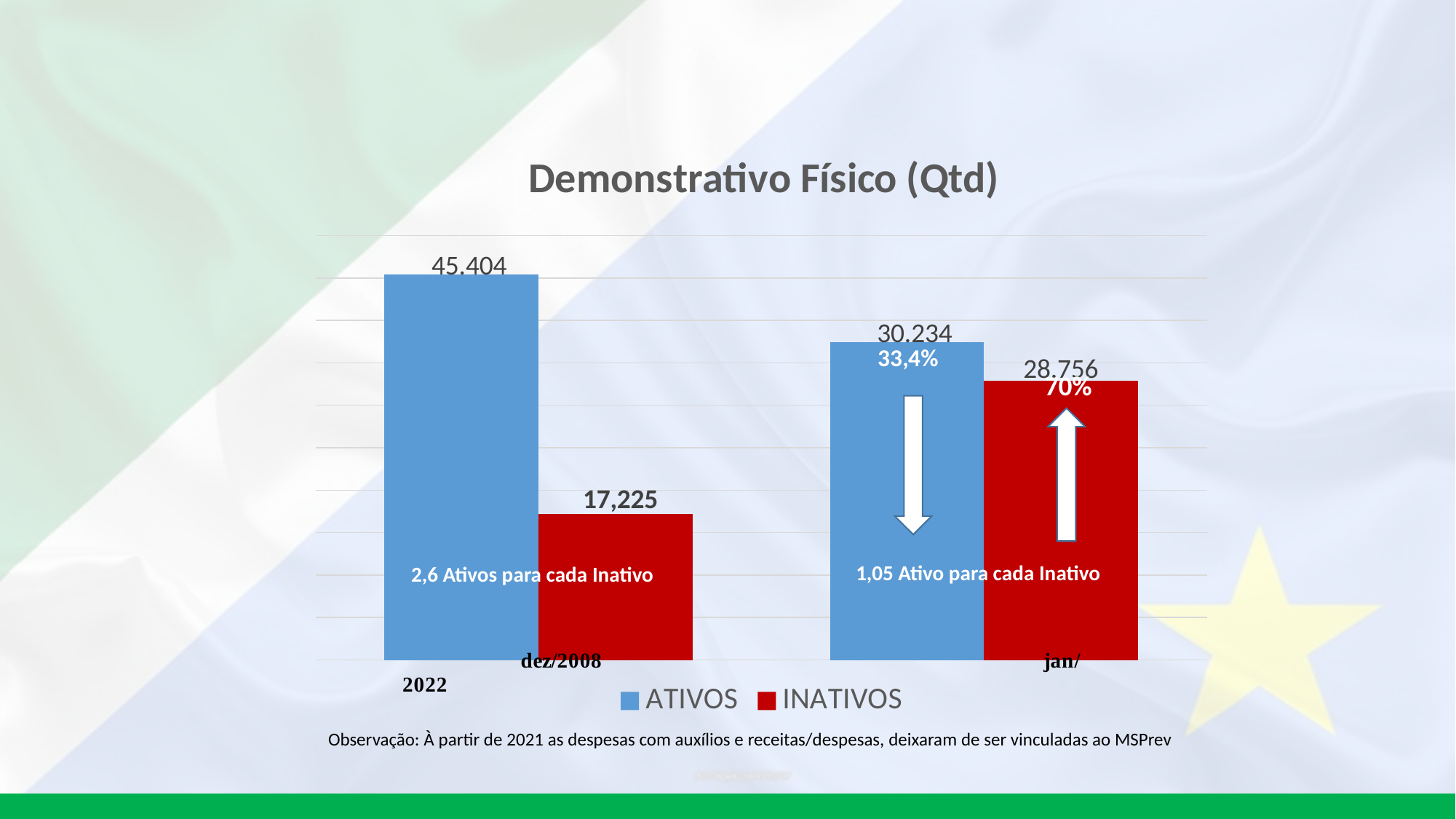

### Chart: Demonstrativo Físico (Qtd)

| Category | ATIVOS | INATIVOS |
|---|---|---|
| 2008 | 45404.0 | 17225.0 |
| 2019 | 37409.0 | 32866.0 |

1,05 Ativo para cada Inativo
2,6 Ativos para cada Inativo
Observação: À partir de 2021 as despesas com auxílios e receitas/despesas, deixaram de ser vinculadas ao MSPrev